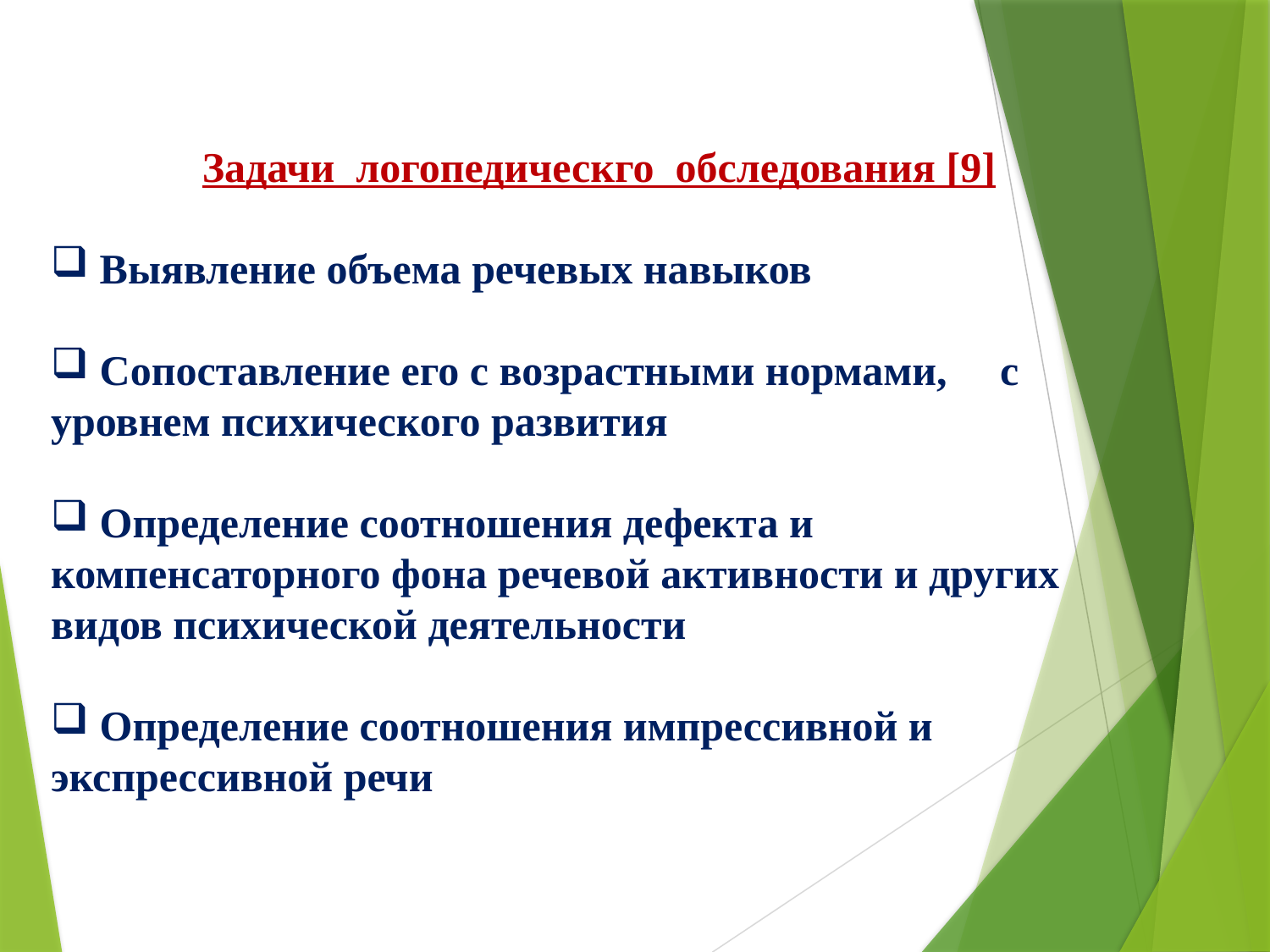

Задачи  логопедическго  обследования [9]

 Выявление объема речевых навыков

 Сопоставление его с возрастными нормами,     с уровнем психического развития

 Определение соотношения дефекта и компенсаторного фона речевой активности и других видов психической деятельности

 Определение соотношения импрессивной и экспрессивной речи